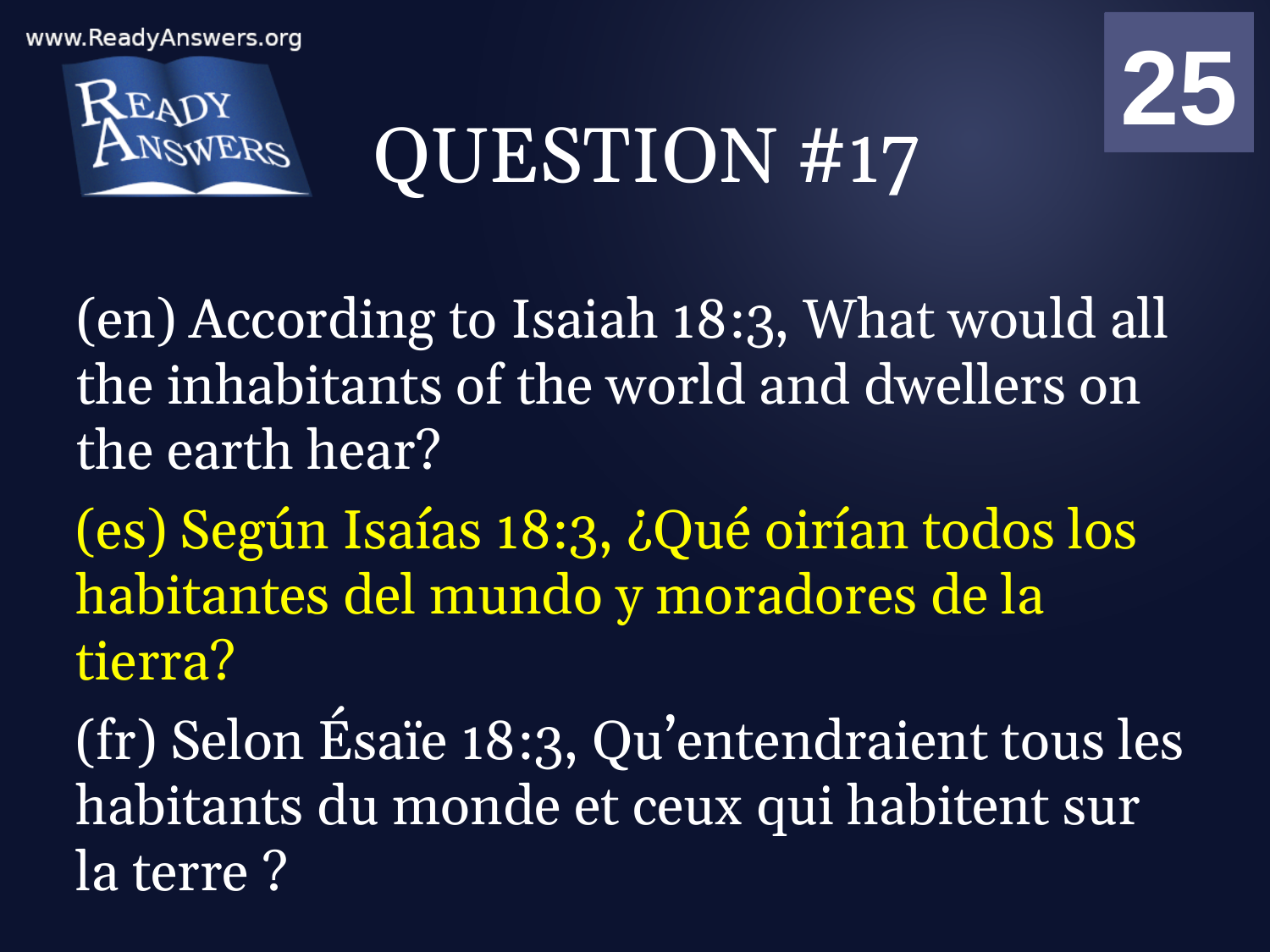

01
02
03
04
05
06
07
08
09
10
11
12
13
14
15
16
17
18
19
20
21
22
23
24
25
00
# QUESTION #17
(en) According to Isaiah 18:3, What would all the inhabitants of the world and dwellers on the earth hear?
(es) Según Isaías 18:3, ¿Qué oirían todos los habitantes del mundo y moradores de la tierra?
(fr) Selon Ésaïe 18:3, Qu’entendraient tous les habitants du monde et ceux qui habitent sur la terre ?